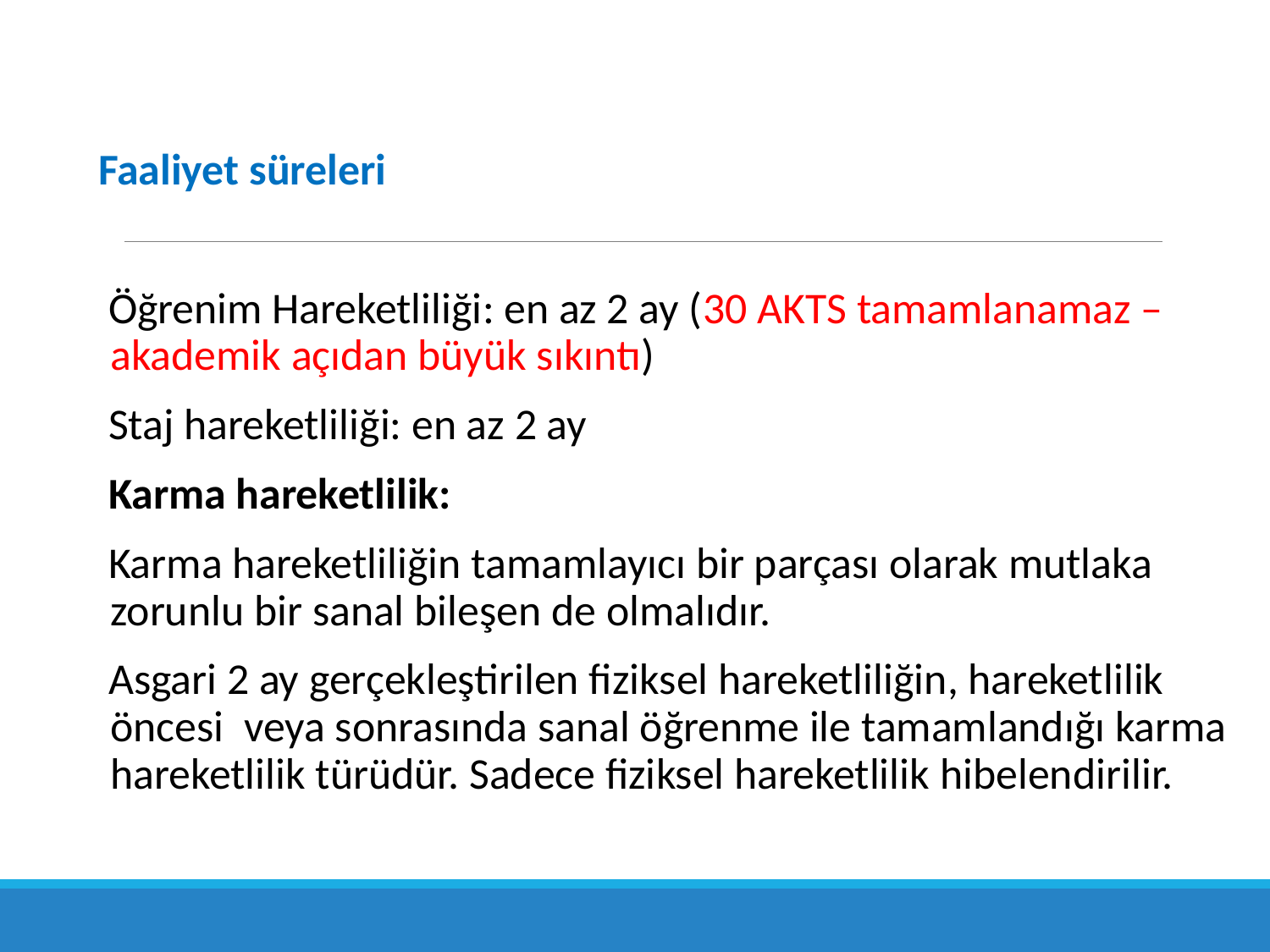

Faaliyet süreleri

 Öğrenim Hareketliliği: en az 2 ay (30 AKTS tamamlanamaz – akademik açıdan büyük sıkıntı)
 Staj hareketliliği: en az 2 ay
 Karma hareketlilik:
 Karma hareketliliğin tamamlayıcı bir parçası olarak mutlaka zorunlu bir sanal bileşen de olmalıdır.
 Asgari 2 ay gerçekleştirilen fiziksel hareketliliğin, hareketlilik öncesi  veya sonrasında sanal öğrenme ile tamamlandığı karma hareketlilik türüdür. Sadece fiziksel hareketlilik hibelendirilir.